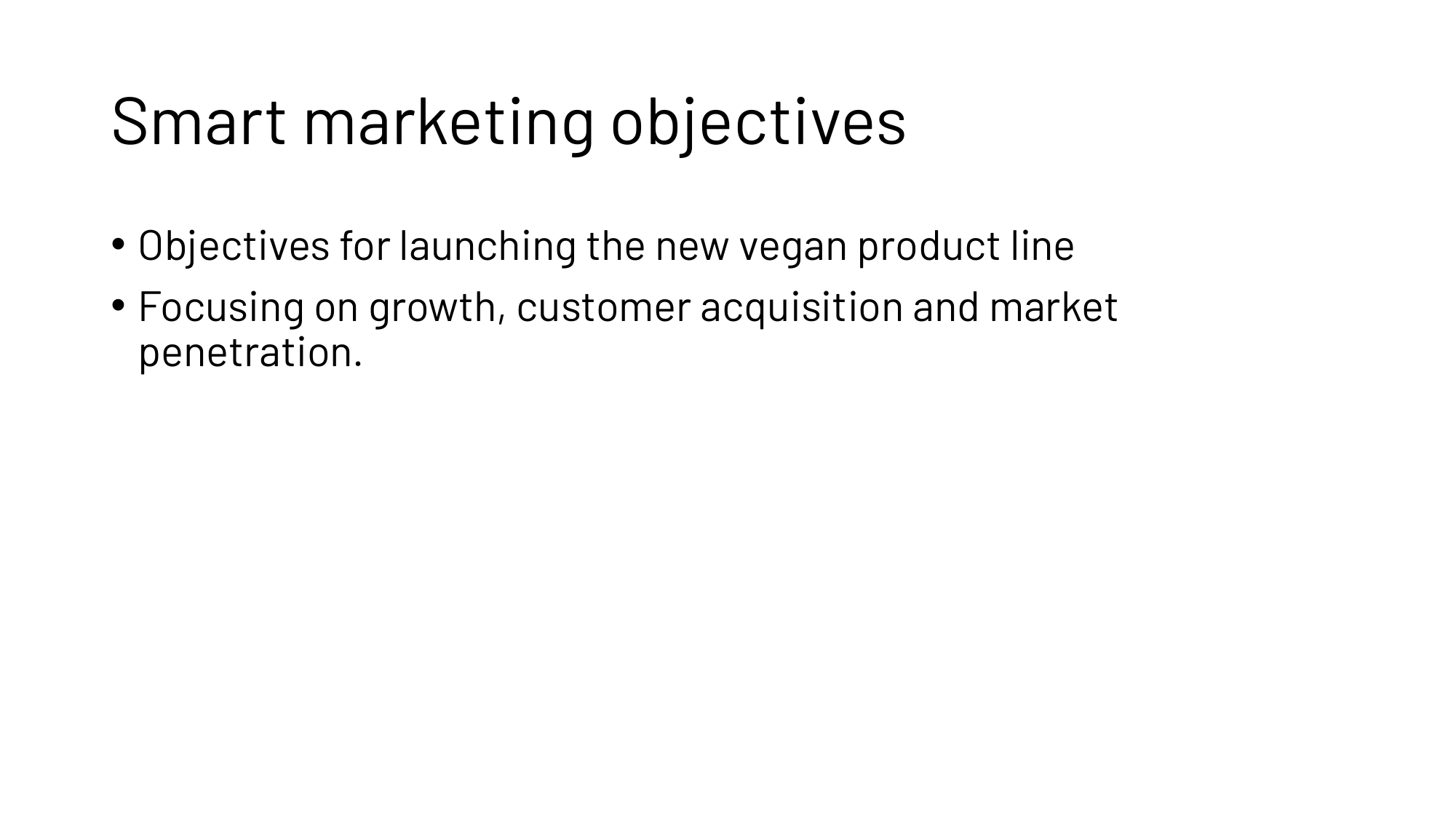

# Smart marketing objectives
Objectives for launching the new vegan product line
Focusing on growth, customer acquisition and market penetration.